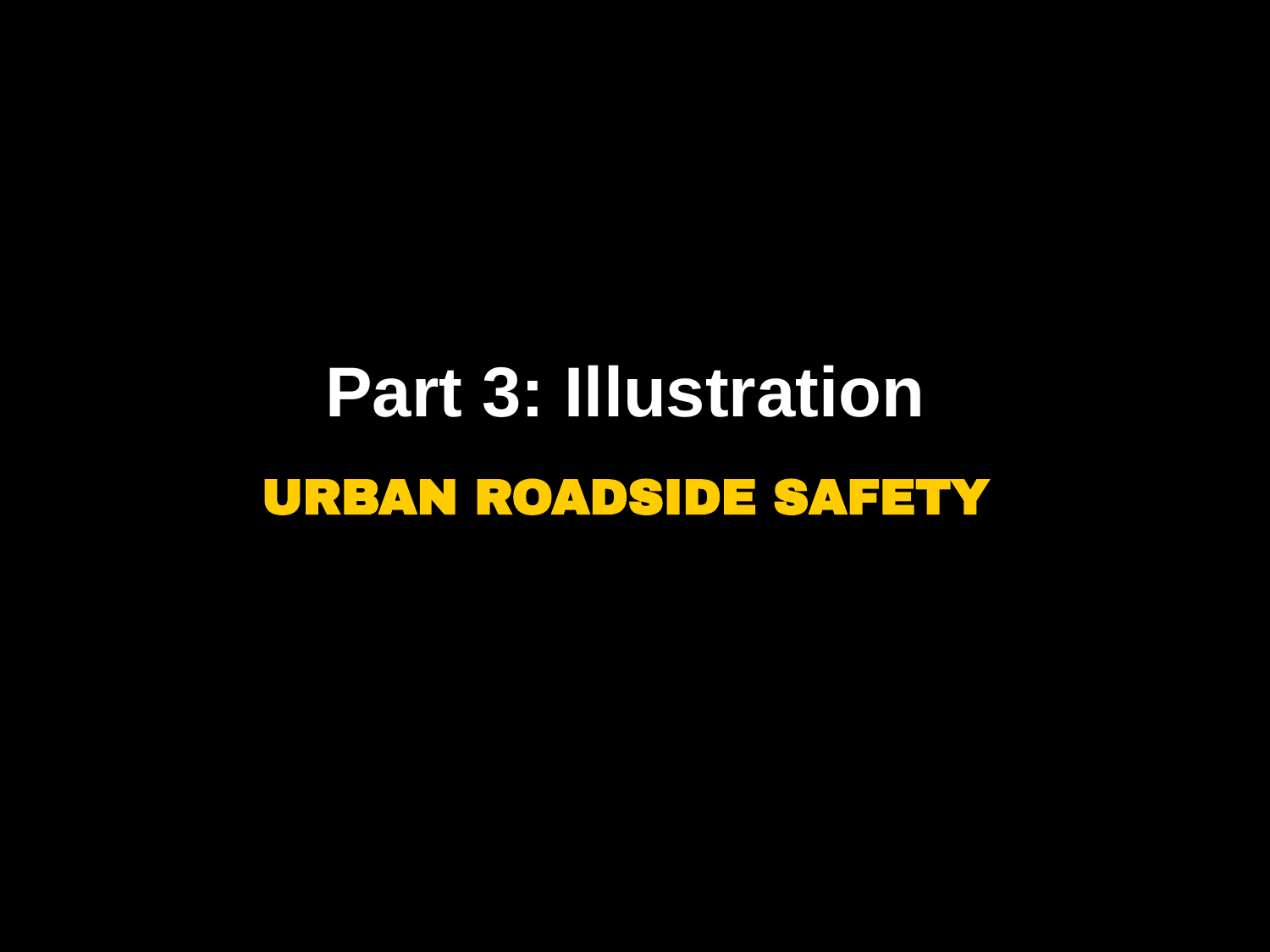

Part 3: Illustration
# Urban Roadside Safety